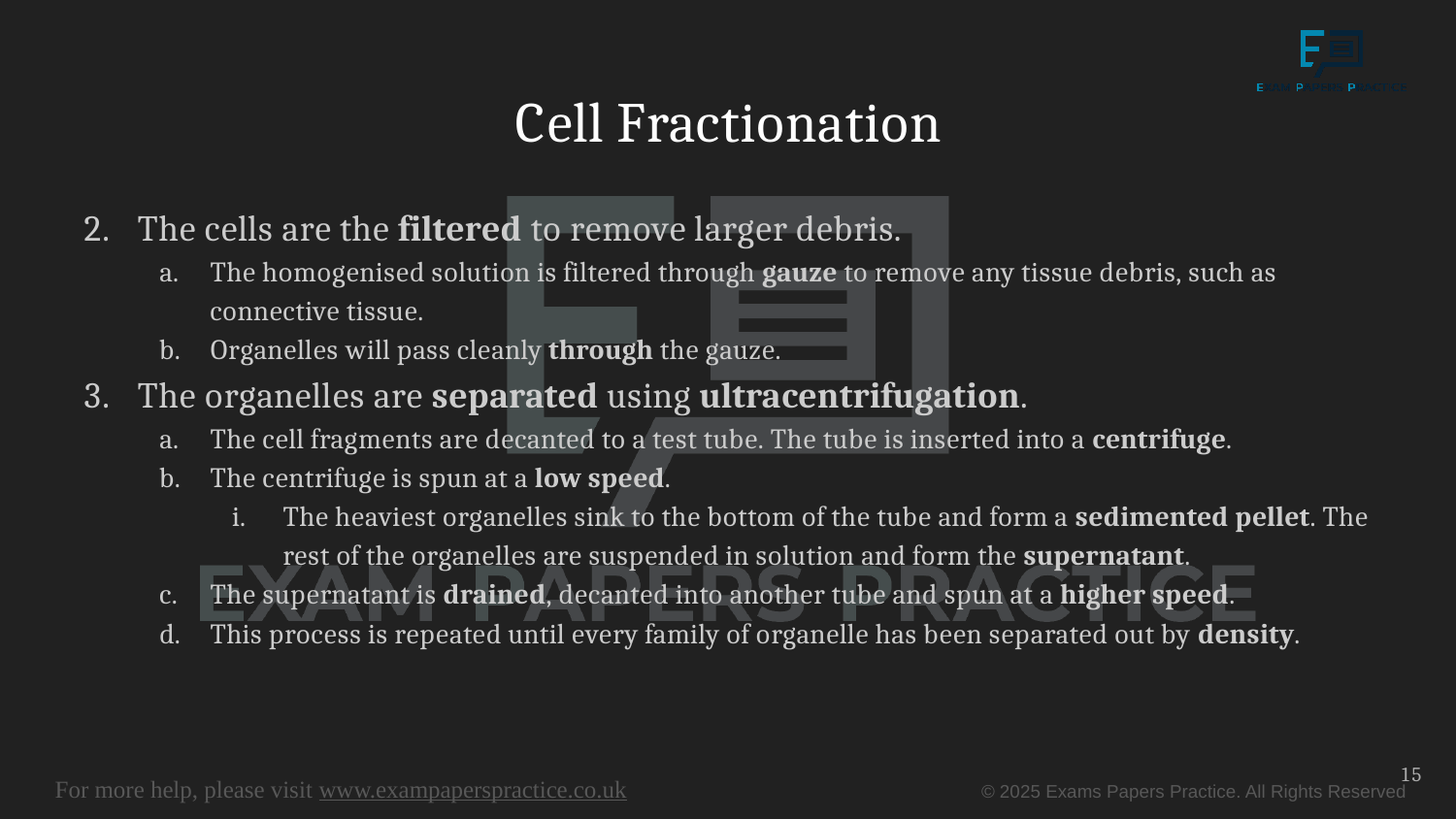

# Cell Fractionation

The cells are the filtered to remove larger debris.
The homogenised solution is filtered through gauze to remove any tissue debris, such as connective tissue.
Organelles will pass cleanly through the gauze.
The organelles are separated using ultracentrifugation.
The cell fragments are decanted to a test tube. The tube is inserted into a centrifuge.
The centrifuge is spun at a low speed.
The heaviest organelles sink to the bottom of the tube and form a sedimented pellet. The rest of the organelles are suspended in solution and form the supernatant.
The supernatant is drained, decanted into another tube and spun at a higher speed.
This process is repeated until every family of organelle has been separated out by density.

15